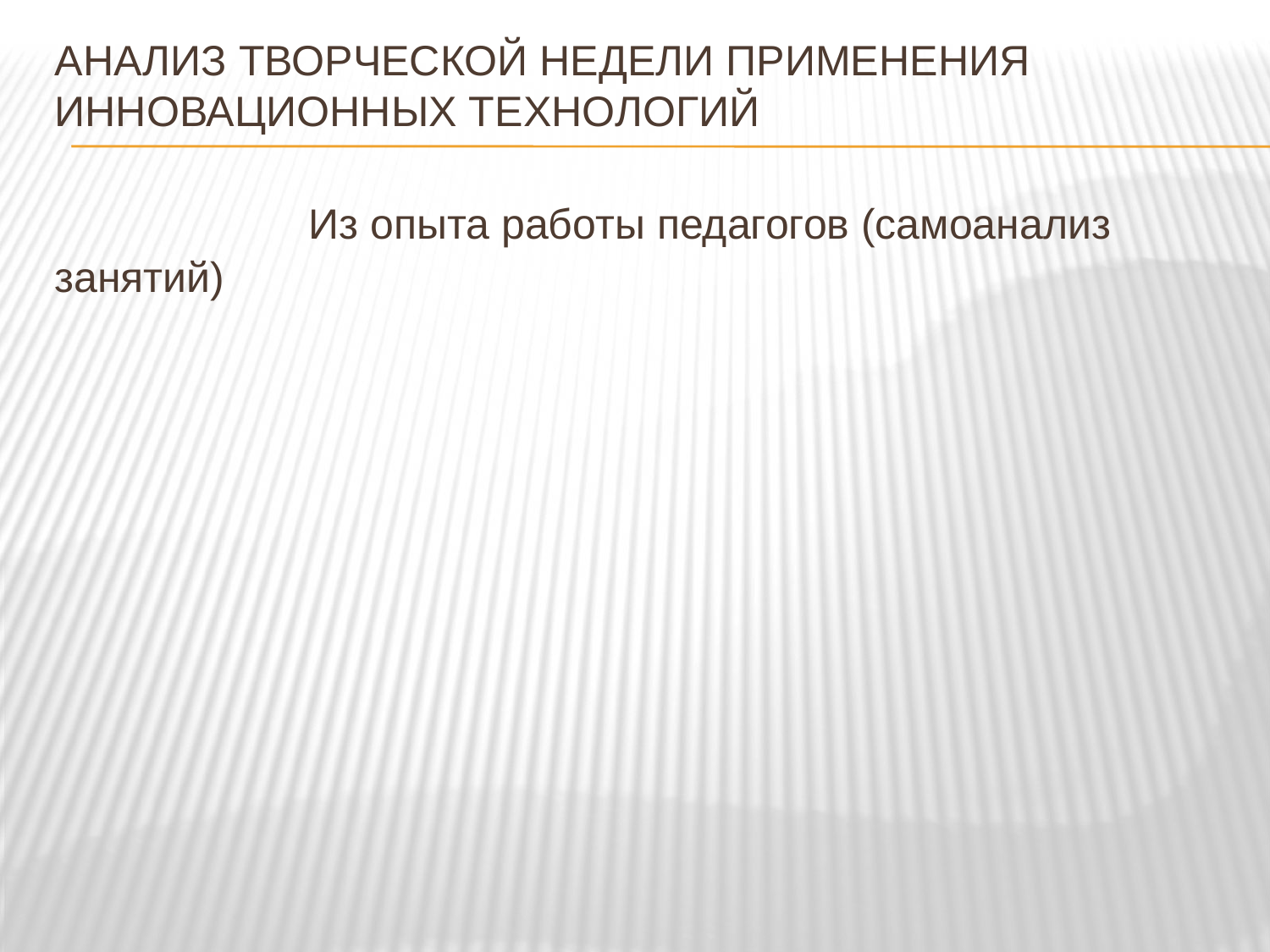

# Анализ творческой недели применения инновационных технологий
		Из опыта работы педагогов (самоанализ занятий)